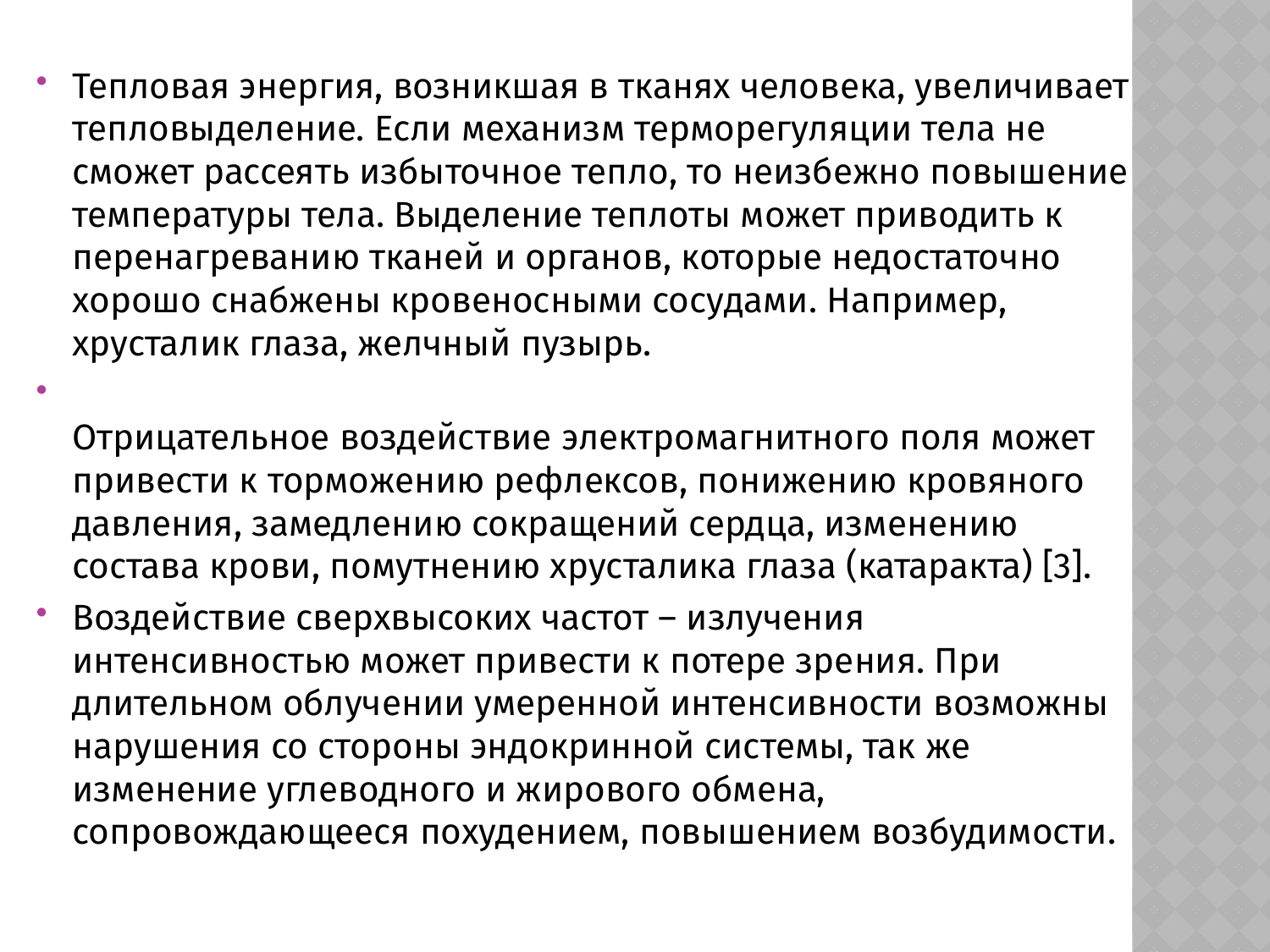

Тепловая энергия, возникшая в тканях человека, увеличивает тепловыделение. Если механизм терморегуляции тела не сможет рассеять избыточное тепло, то неизбежно повышение температуры тела. Выделение теплоты может приводить к перенагреванию тканей и органов, которые недостаточно хорошо снабжены кровеносными сосудами. Например, хрусталик глаза, желчный пузырь.
Отрицательное воздействие электромагнитного поля может привести к торможению рефлексов, понижению кровяного давления, замедлению сокращений сердца, изменению состава крови, помутнению хрусталика глаза (катаракта) [3].
Воздействие сверхвысоких частот – излучения интенсивностью может привести к потере зрения. При длительном облучении умеренной интенсивности возможны нарушения со стороны эндокринной системы, так же изменение углеводного и жирового обмена, сопровождающееся похудением, повышением возбудимости.